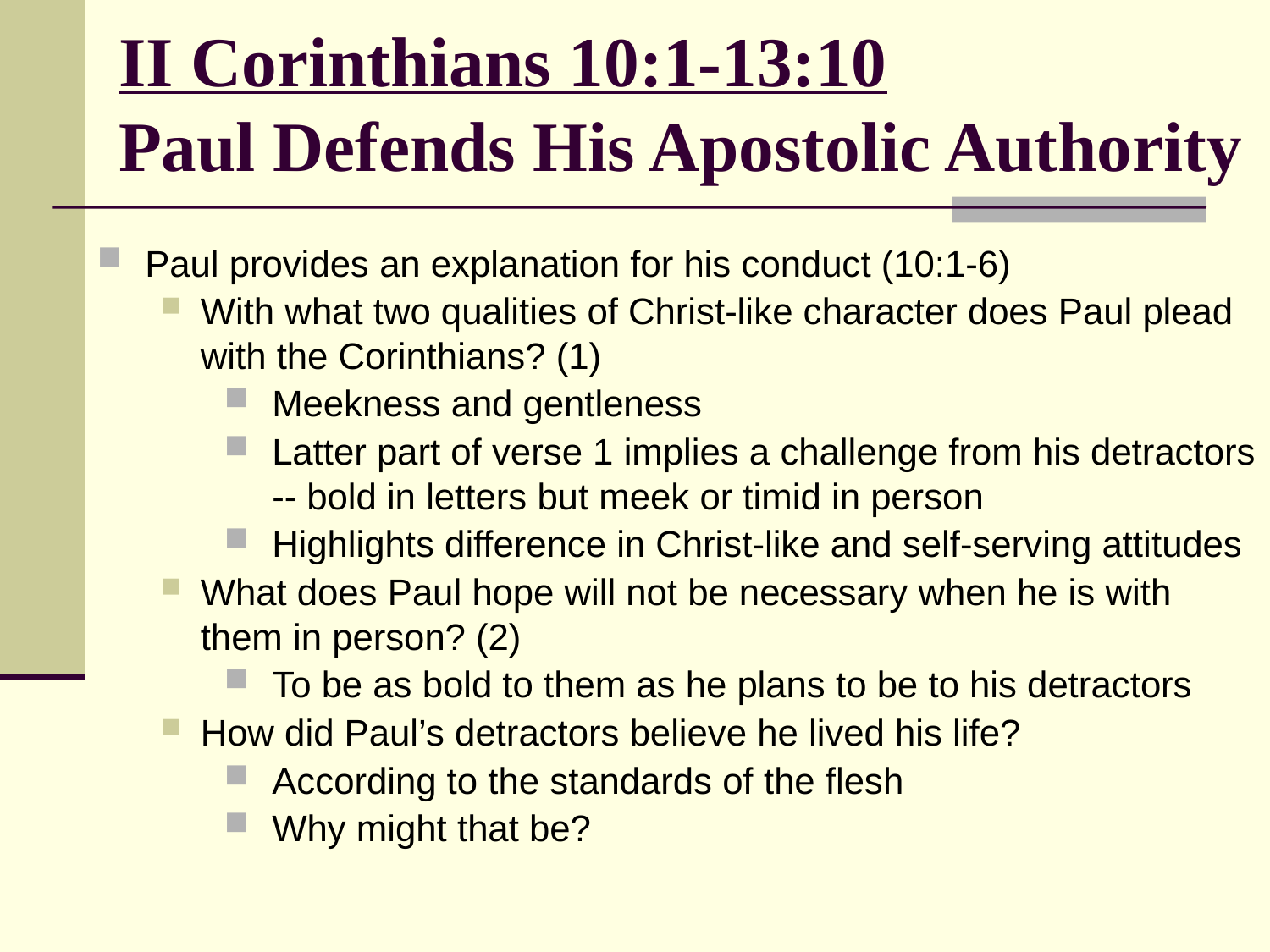

# II Corinthians 10:1-13:10 Paul Defends His Apostolic Authority
Paul provides an explanation for his conduct (10:1-6)
With what two qualities of Christ-like character does Paul plead with the Corinthians? (1)
Meekness and gentleness
Latter part of verse 1 implies a challenge from his detractors -- bold in letters but meek or timid in person
Highlights difference in Christ-like and self-serving attitudes
What does Paul hope will not be necessary when he is with them in person? (2)
To be as bold to them as he plans to be to his detractors
How did Paul’s detractors believe he lived his life?
According to the standards of the flesh
Why might that be?